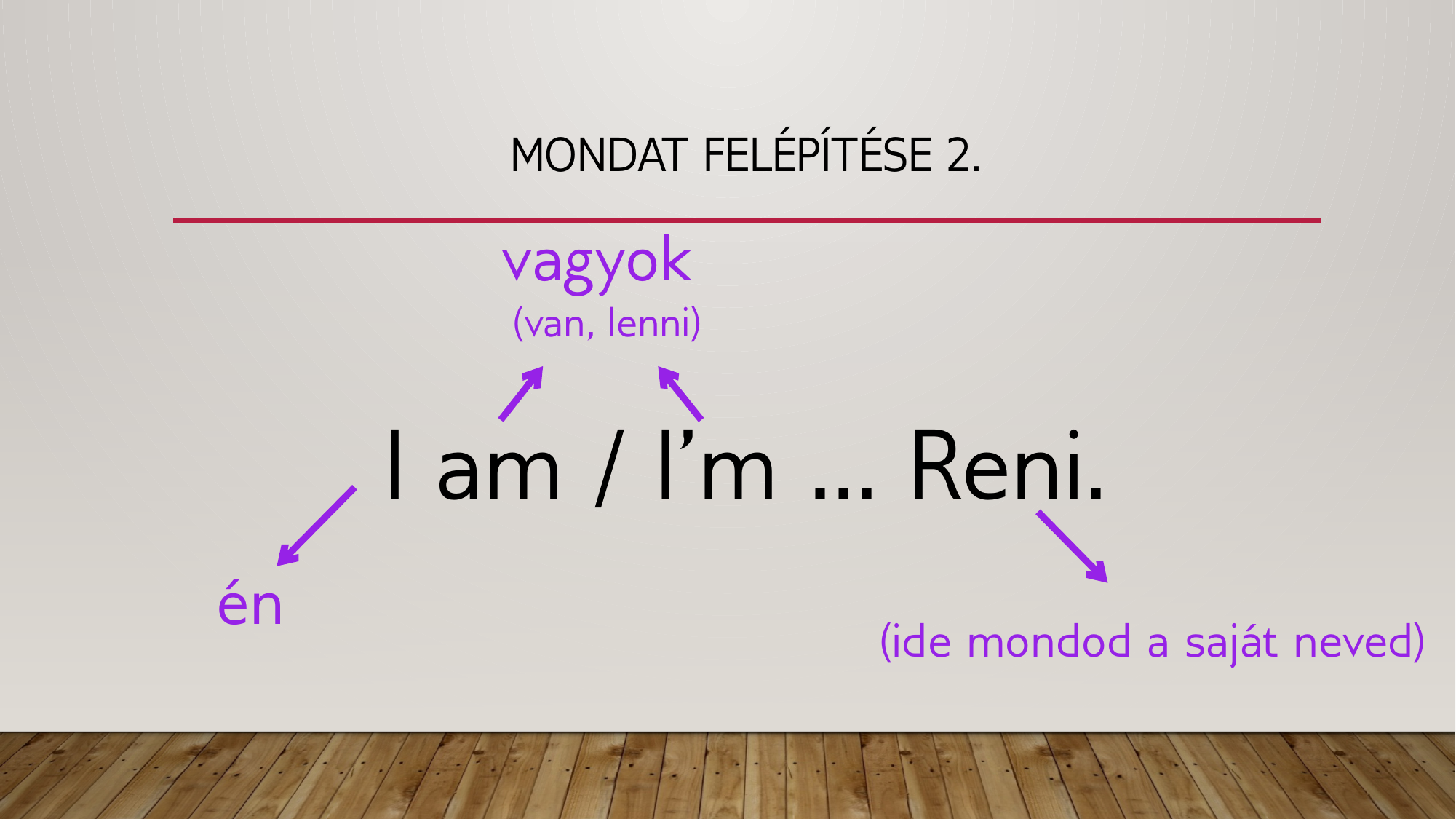

Mondat felépítése 2.
vagyok
(van, lenni)
I am / I’m … Reni.
én
(ide mondod a saját neved)